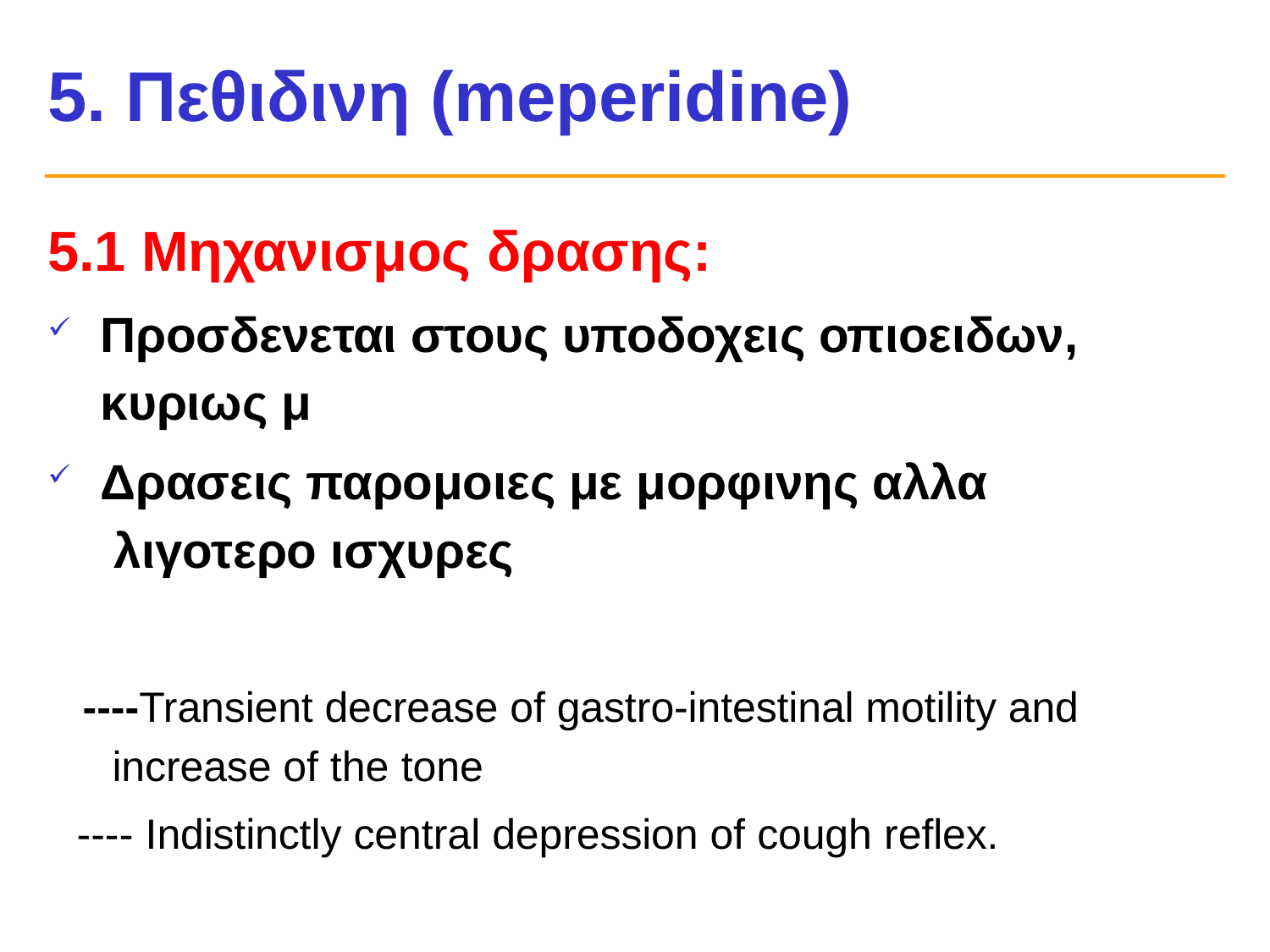

# 5. Πεθιδινη (meperidine)

5.1 Μηχανισμος δρασης:
Προσδενεται στους υποδοχεις οπιοειδων,  κυριως μ
Δρασεις παρομοιες με μορφινης αλλα  λιγοτερο ισχυρες

----Transient decrease of gastro-intestinal motility and  increase of the tone
---- Indistinctly central depression of cough reflex.